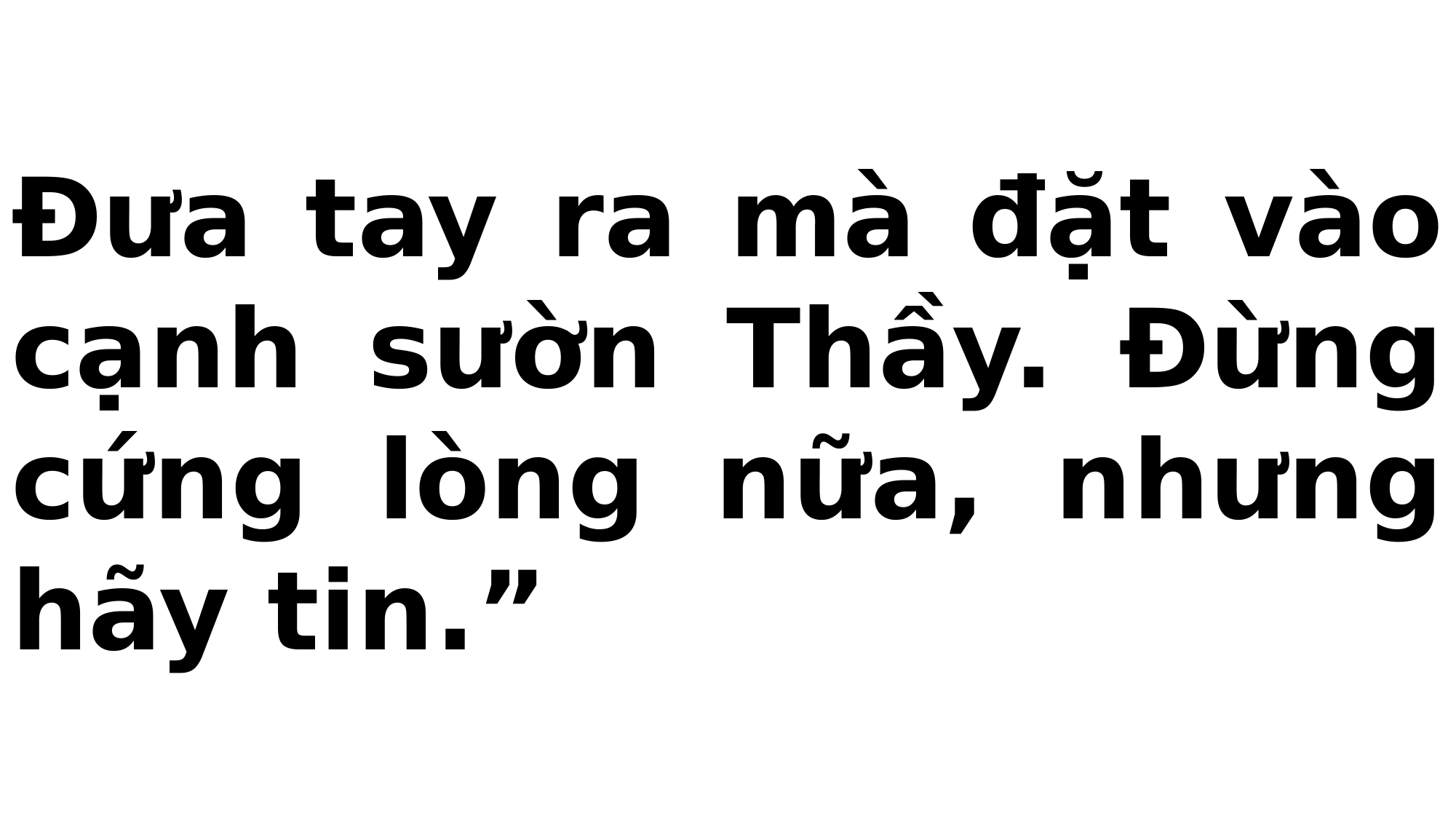

# Đưa tay ra mà đặt vào cạnh sườn Thầy. Đừng cứng lòng nữa, nhưng hãy tin.”